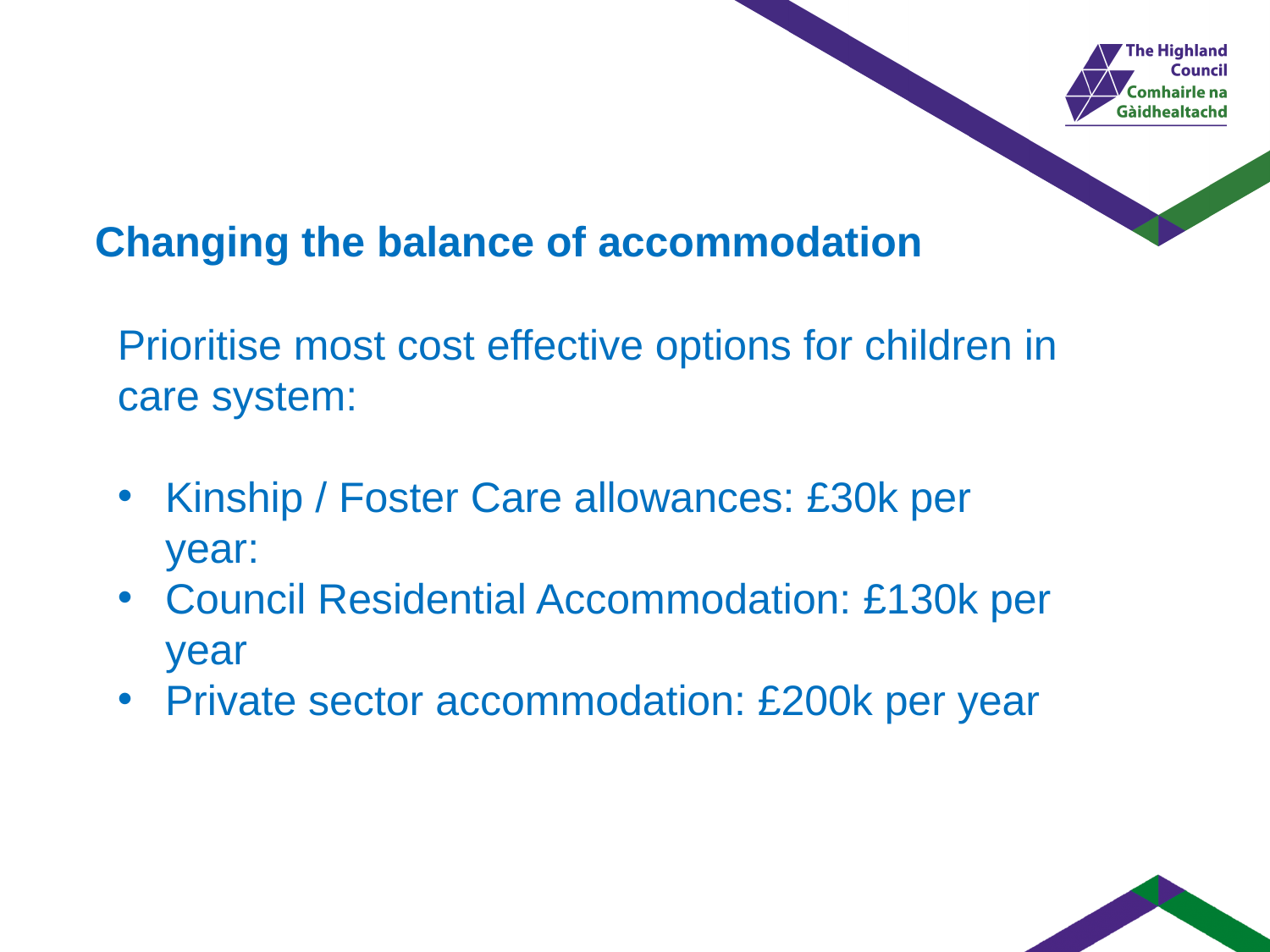

Changing the balance of accommodation

Prioritise most cost effective options for children in care system:

Kinship / Foster Care allowances: £30k per year:
Council Residential Accommodation: £130k per year
Private sector accommodation: £200k per year